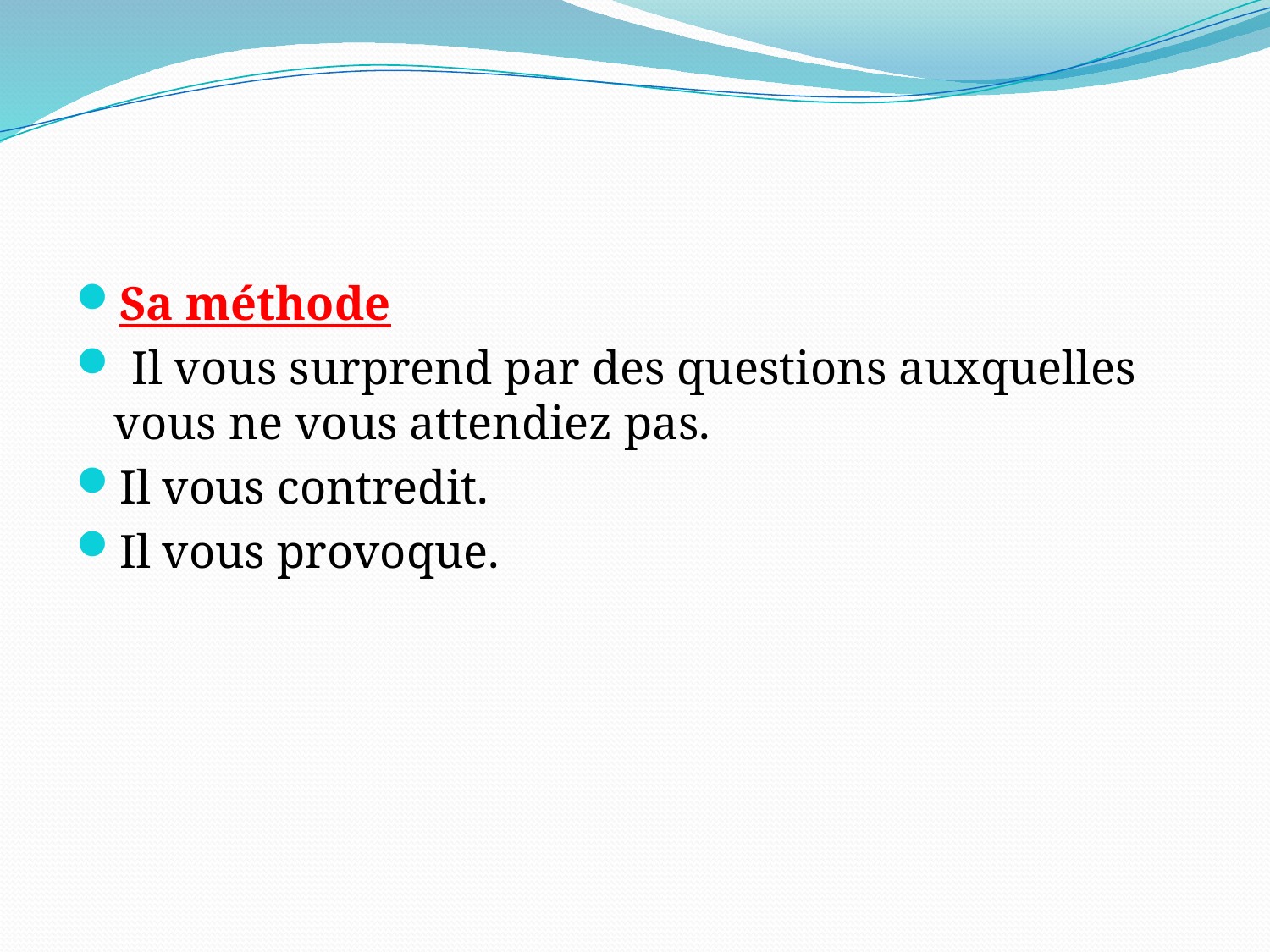

#
Sa méthode
 Il vous surprend par des questions auxquelles vous ne vous attendiez pas.
Il vous contredit.
Il vous provoque.